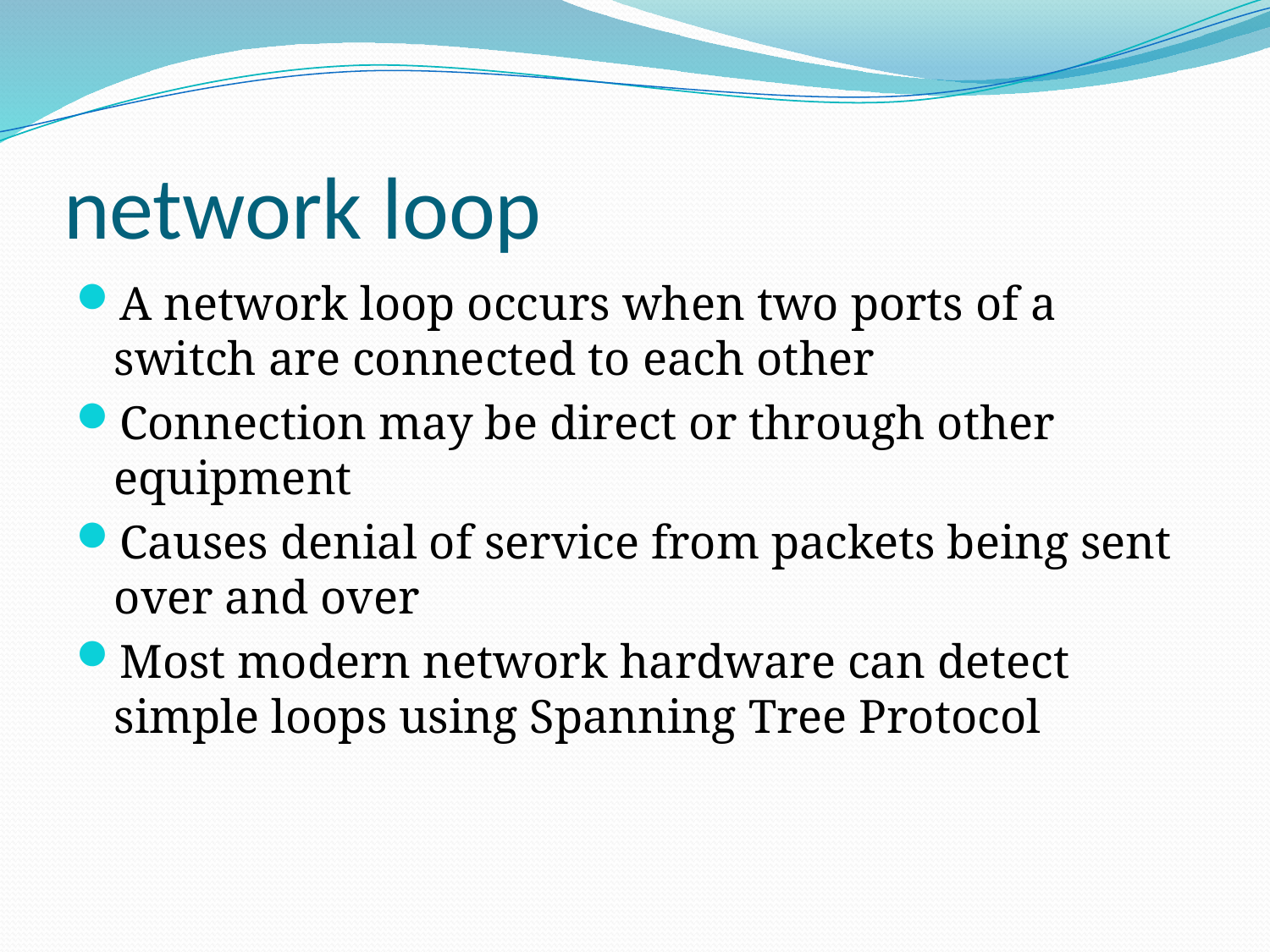

# network loop
A network loop occurs when two ports of a switch are connected to each other
Connection may be direct or through other equipment
Causes denial of service from packets being sent over and over
Most modern network hardware can detect simple loops using Spanning Tree Protocol